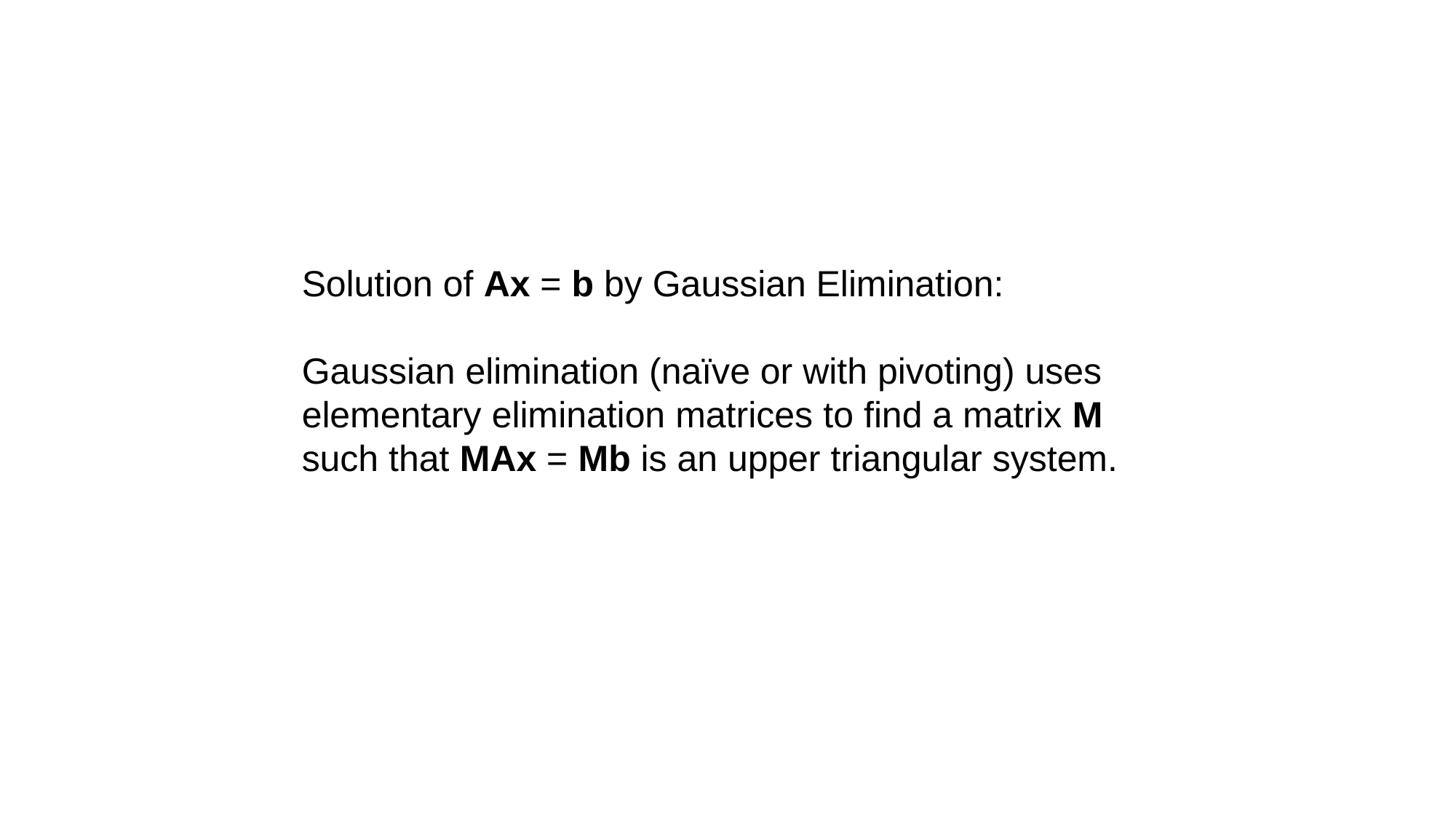

Solution of Ax = b by Gaussian Elimination:

Gaussian elimination (naïve or with pivoting) uses elementary elimination matrices to find a matrix M
such that MAx = Mb is an upper triangular system.